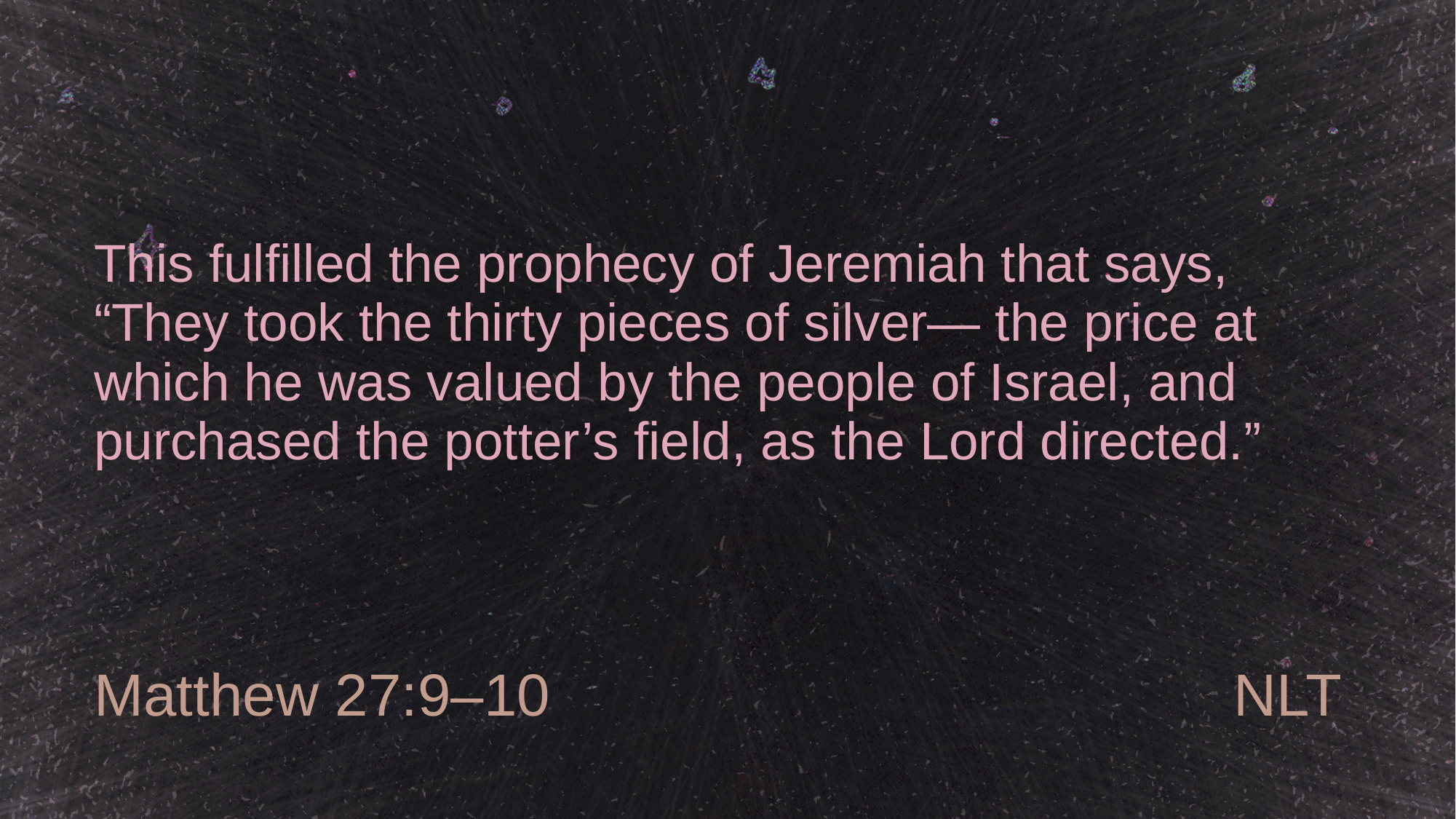

# This fulfilled the prophecy of Jeremiah that says, “They took the thirty pieces of silver— the price at which he was valued by the people of Israel, and purchased the potter’s field, as the Lord directed.”
Matthew 27:9–10
NLT